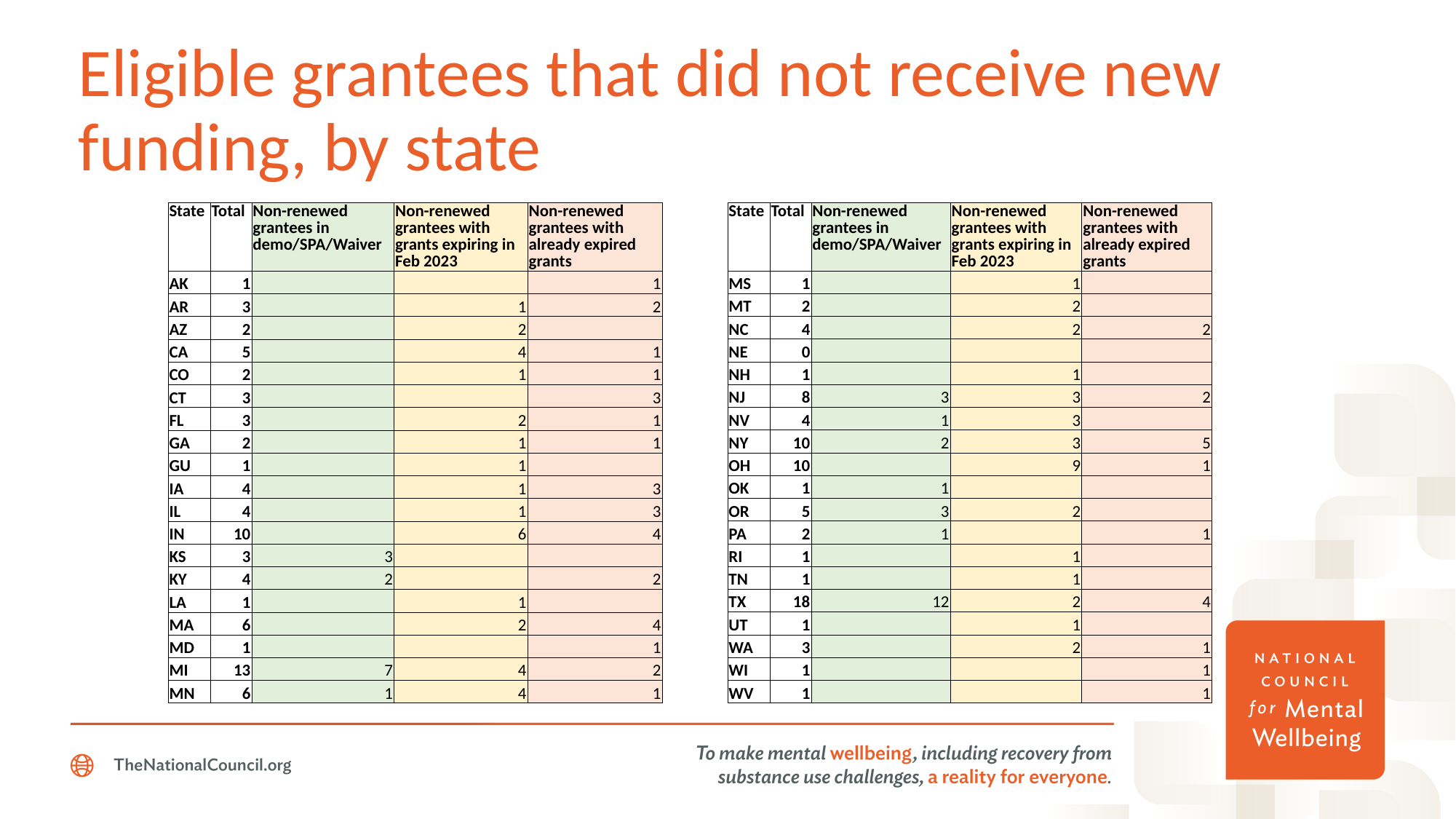

# Eligible grantees that did not receive new funding, by state
| State | Total | Non-renewed grantees in demo/SPA/Waiver | Non-renewed grantees with grants expiring in Feb 2023 | Non-renewed grantees with already expired grants |
| --- | --- | --- | --- | --- |
| AK | 1 |  |  | 1 |
| AR | 3 |  | 1 | 2 |
| AZ | 2 |  | 2 |  |
| CA | 5 |  | 4 | 1 |
| CO | 2 |  | 1 | 1 |
| CT | 3 |  |  | 3 |
| FL | 3 |  | 2 | 1 |
| GA | 2 |  | 1 | 1 |
| GU | 1 |  | 1 |  |
| IA | 4 |  | 1 | 3 |
| IL | 4 |  | 1 | 3 |
| IN | 10 |  | 6 | 4 |
| KS | 3 | 3 |  |  |
| KY | 4 | 2 |  | 2 |
| LA | 1 |  | 1 |  |
| MA | 6 |  | 2 | 4 |
| MD | 1 |  |  | 1 |
| MI | 13 | 7 | 4 | 2 |
| MN | 6 | 1 | 4 | 1 |
| State | Total | Non-renewed grantees in demo/SPA/Waiver | Non-renewed grantees with grants expiring in Feb 2023 | Non-renewed grantees with already expired grants |
| --- | --- | --- | --- | --- |
| MS | 1 |  | 1 |  |
| MT | 2 |  | 2 |  |
| NC | 4 |  | 2 | 2 |
| NE | 0 |  |  |  |
| NH | 1 |  | 1 |  |
| NJ | 8 | 3 | 3 | 2 |
| NV | 4 | 1 | 3 |  |
| NY | 10 | 2 | 3 | 5 |
| OH | 10 |  | 9 | 1 |
| OK | 1 | 1 |  |  |
| OR | 5 | 3 | 2 |  |
| PA | 2 | 1 |  | 1 |
| RI | 1 |  | 1 |  |
| TN | 1 |  | 1 |  |
| TX | 18 | 12 | 2 | 4 |
| UT | 1 |  | 1 |  |
| WA | 3 |  | 2 | 1 |
| WI | 1 |  |  | 1 |
| WV | 1 |  |  | 1 |